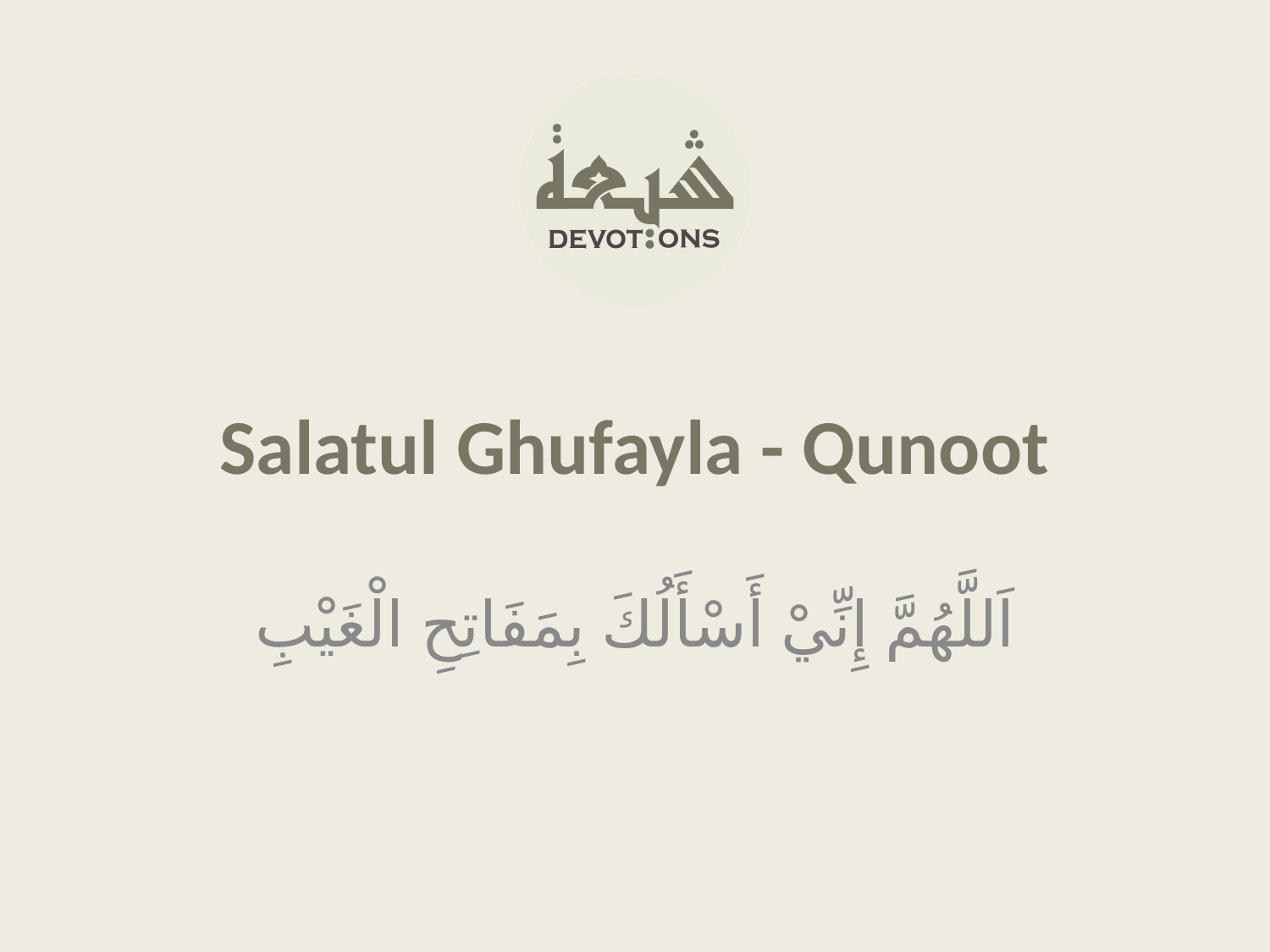

Salatul Ghufayla - Qunoot
اَللَّهُمَّ إِنِّيْ أَسْأَلُكَ بِمَفَاتِحِ الْغَيْبِ